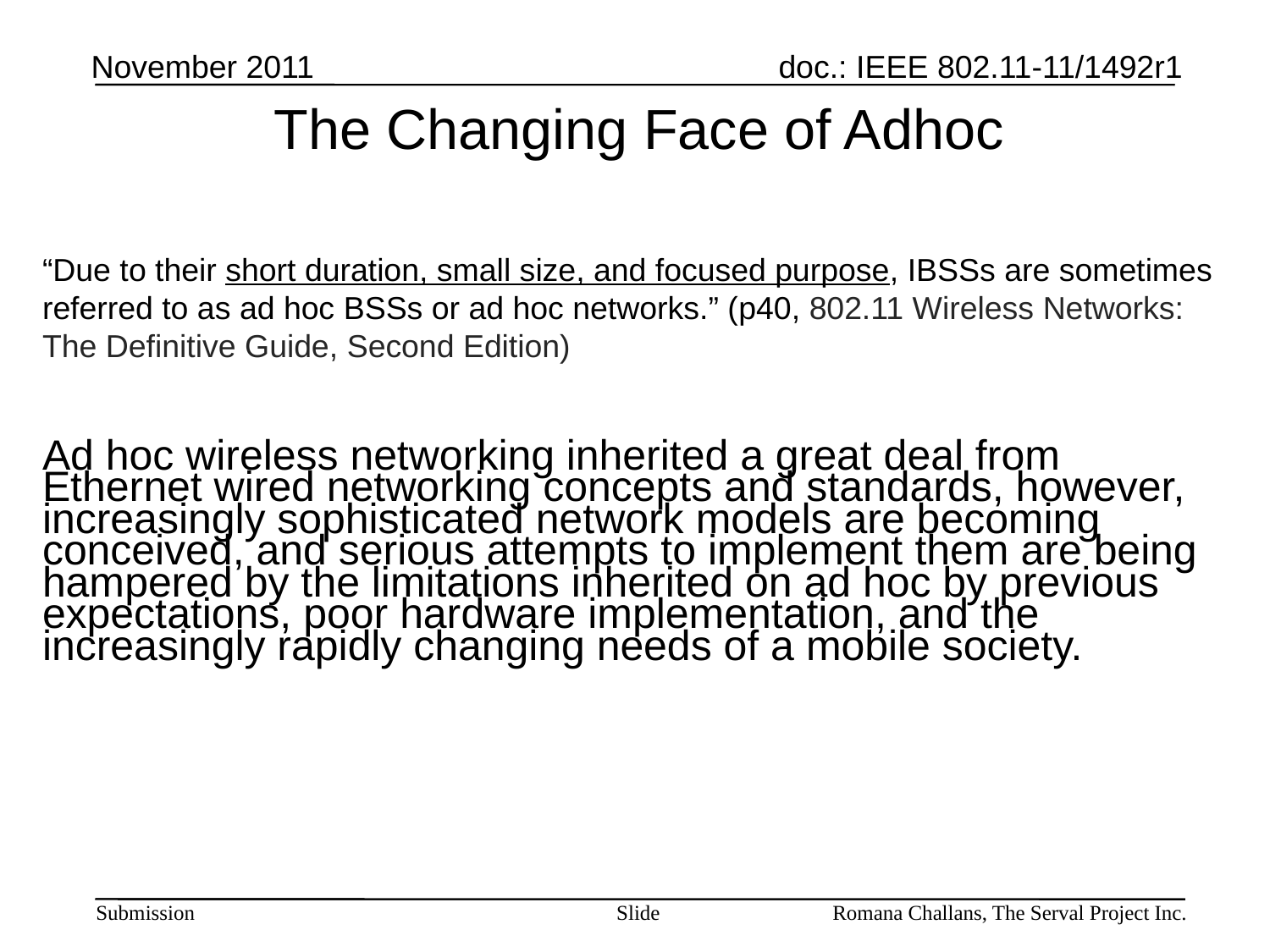

# The Changing Face of Adhoc
November 2011
doc.: IEEE 802.11-11/1492r1

“Due to their short duration, small size, and focused purpose, IBSSs are sometimes referred to as ad hoc BSSs or ad hoc networks.” (p40, 802.11 Wireless Networks: The Definitive Guide, Second Edition)

Ad hoc wireless networking inherited a great deal from Ethernet wired networking concepts and standards, however, increasingly sophisticated network models are becoming conceived, and serious attempts to implement them are being hampered by the limitations inherited on ad hoc by previous expectations, poor hardware implementation, and the increasingly rapidly changing needs of a mobile society.
Submission
Slide
Romana Challans, The Serval Project Inc.